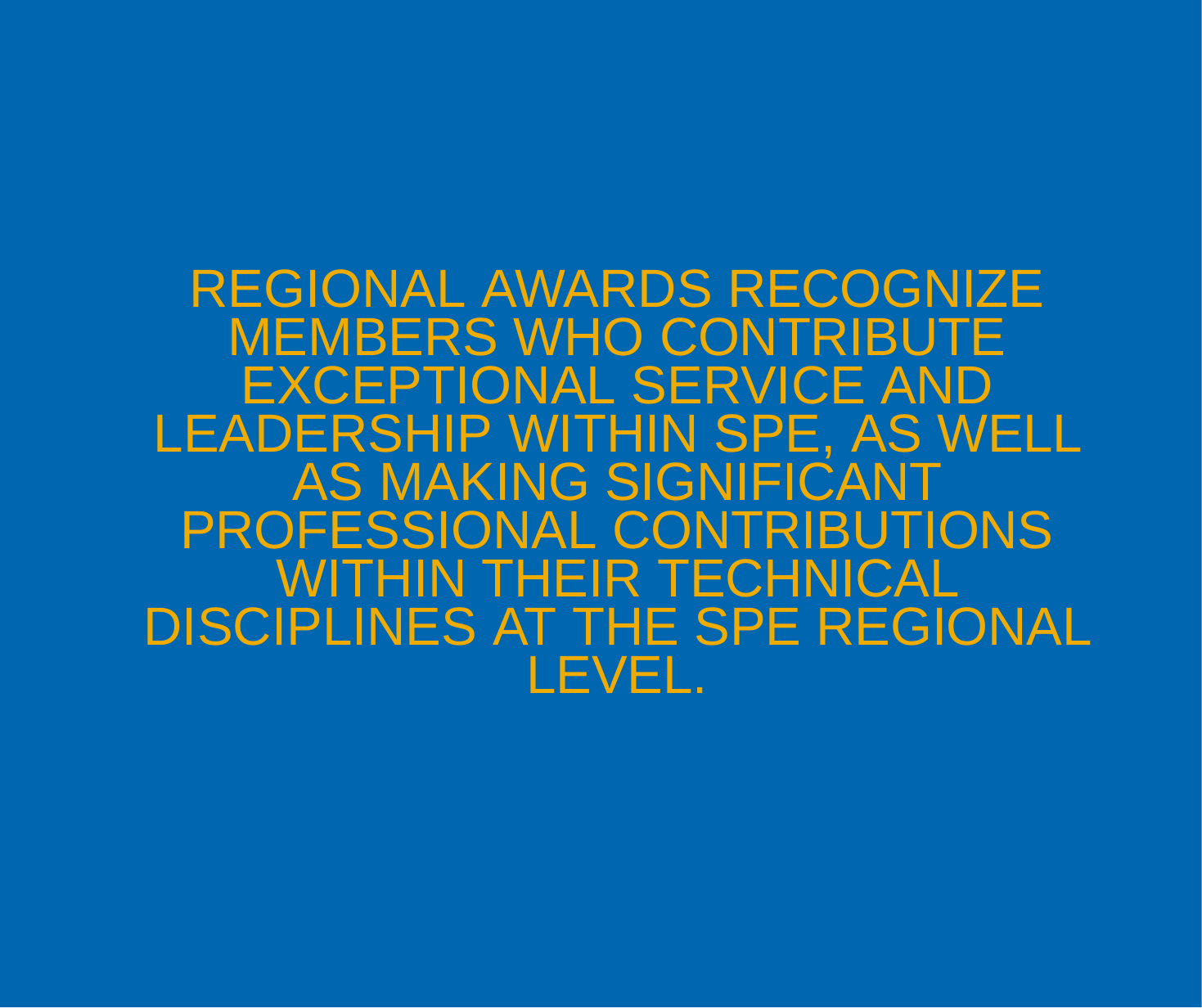

REGIONAL AWARDS RECOGNIZE MEMBERS WHO CONTRIBUTE EXCEPTIONAL SERVICE AND LEADERSHIP WITHIN SPE, AS WELL AS MAKING SIGNIFICANT PROFESSIONAL CONTRIBUTIONS WITHIN THEIR TECHNICAL DISCIPLINES AT THE SPE REGIONAL LEVEL.